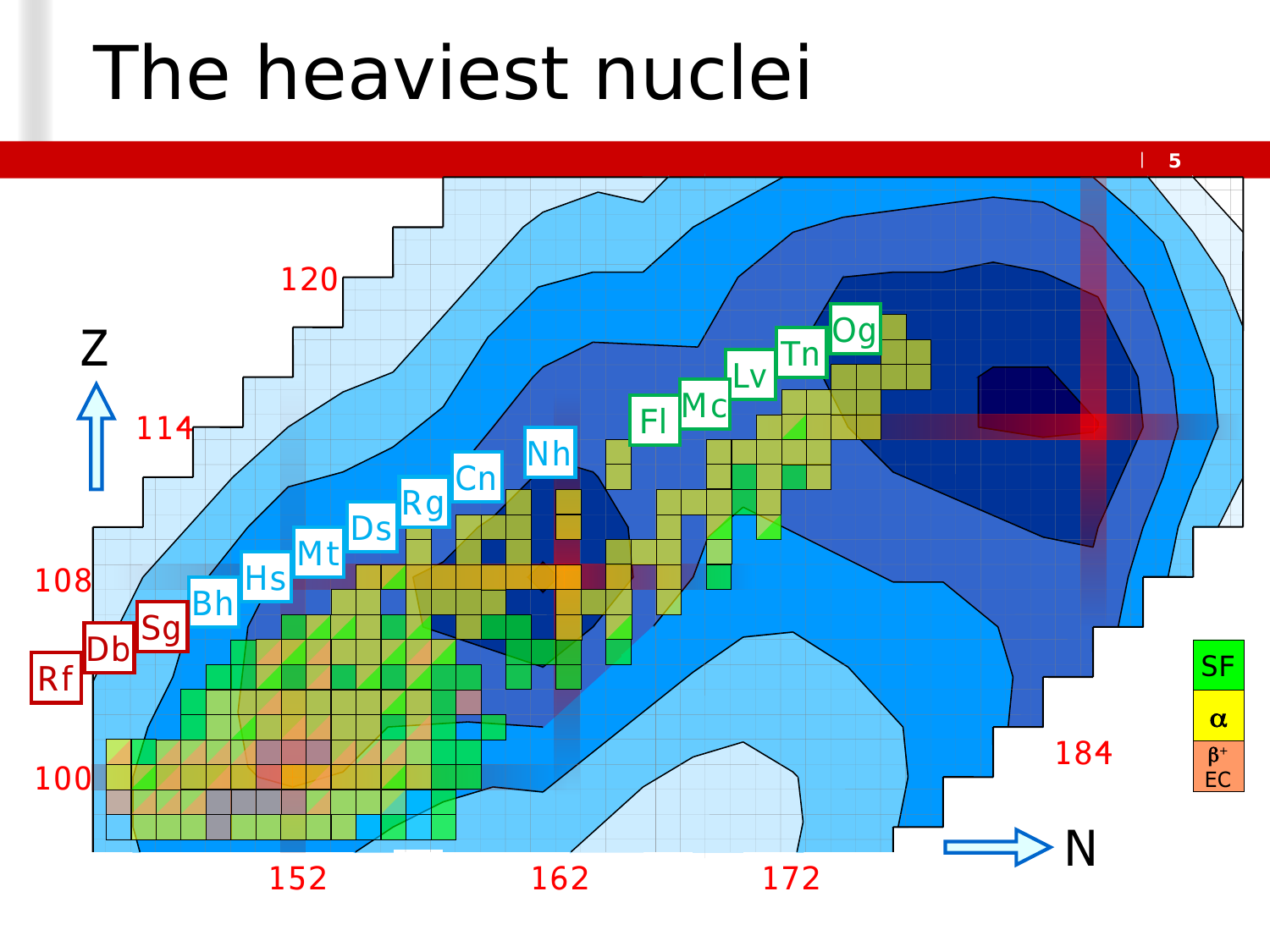

# The heaviest nuclei

120

Og

Z

Tn

Lv

Mc

Fl

114

Nh

Cn

Rg

Ds

Mt

Hs
108

Bh

Sg

Db

SF
α
β+ EC

Rf

  184

100

N

162
172

152